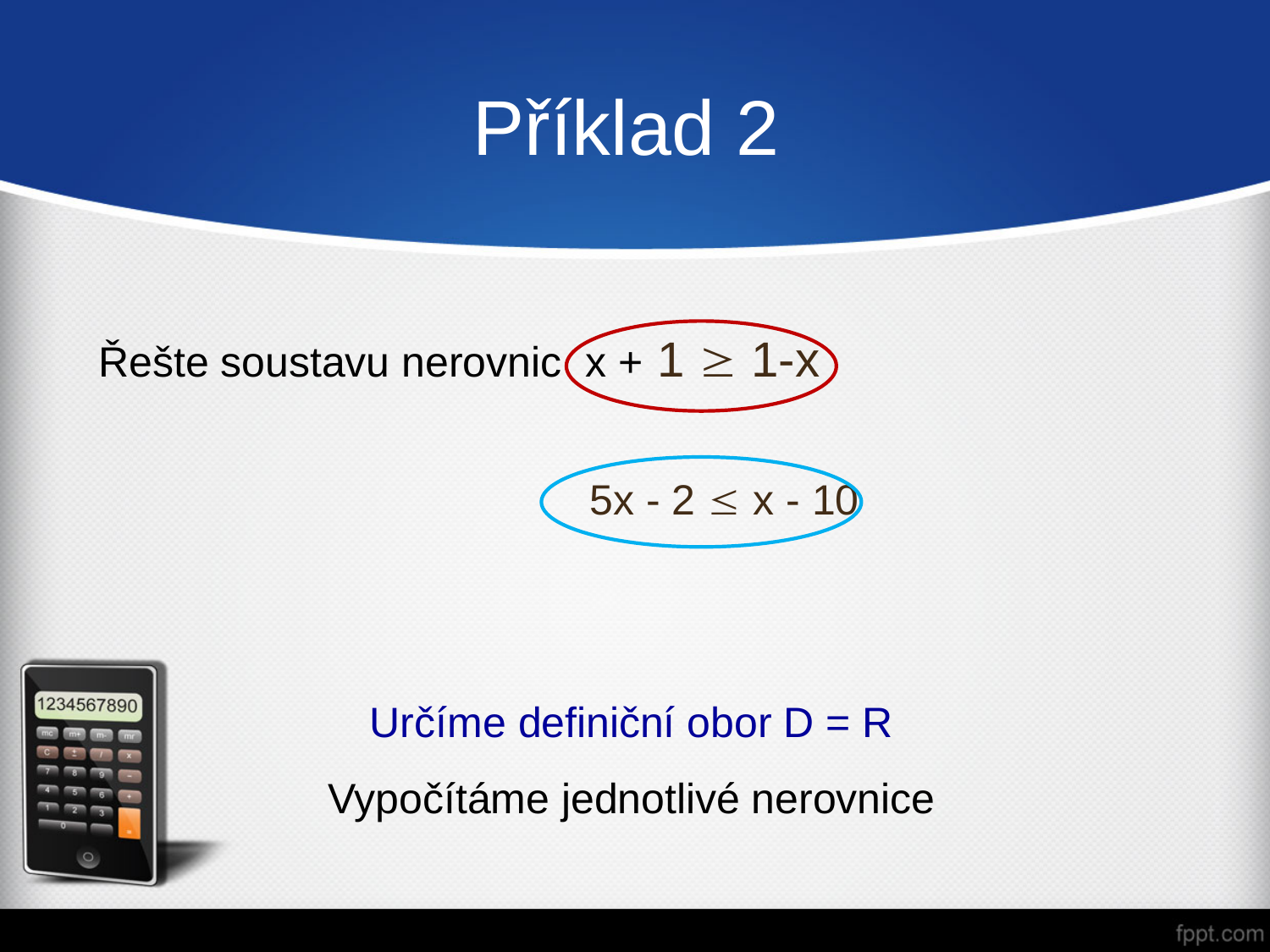

# Příklad 2
Řešte soustavu nerovnic  x + 1 ≥ 1-x

 			        5x - 2 ≤ x - 10

Určíme definiční obor D = R
Vypočítáme jednotlivé nerovnice